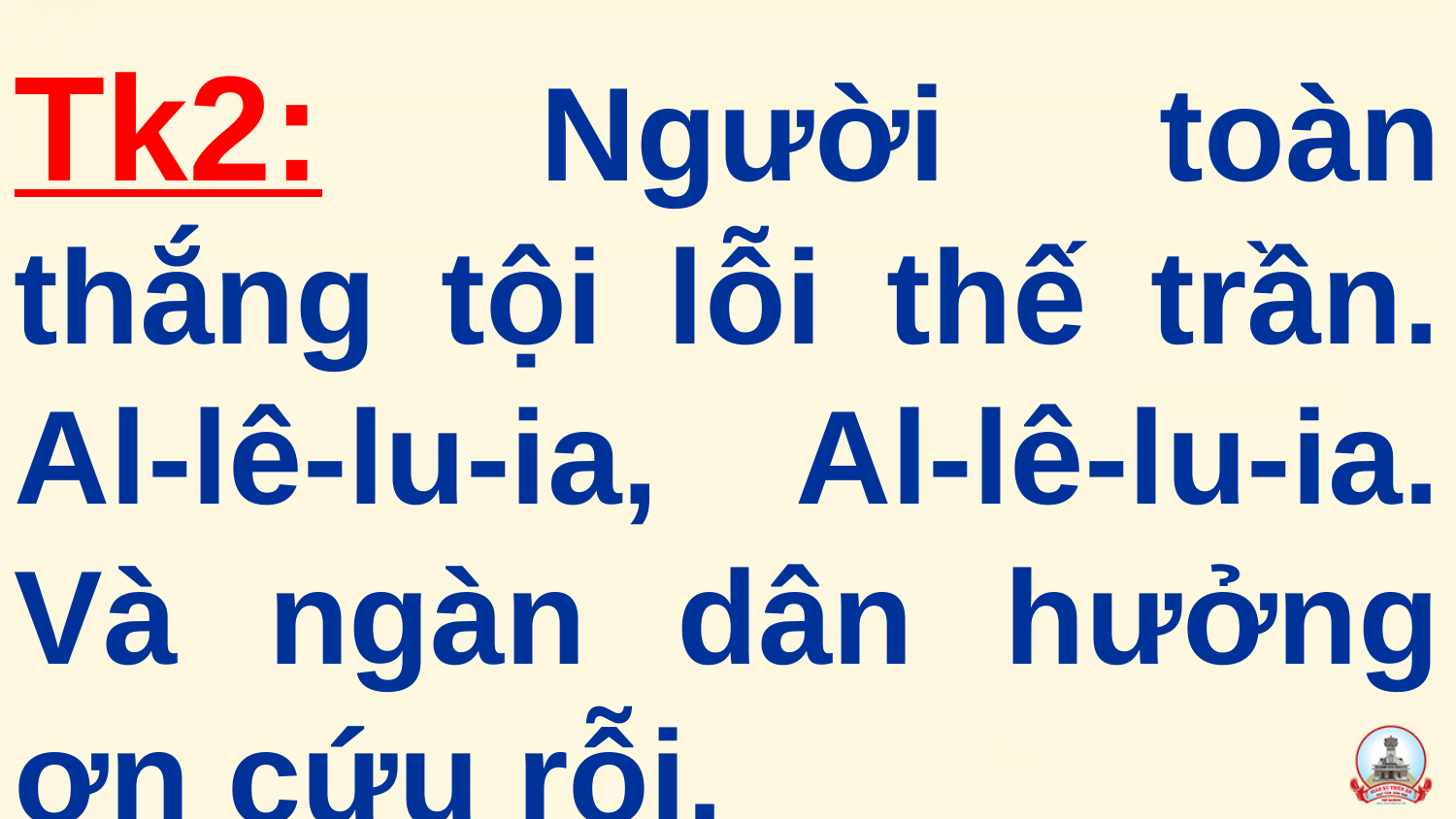

Tk2: Người toàn thắng tội lỗi thế trần. Al-lê-lu-ia, Al-lê-lu-ia. Và ngàn dân hưởng ơn cứu rỗi.